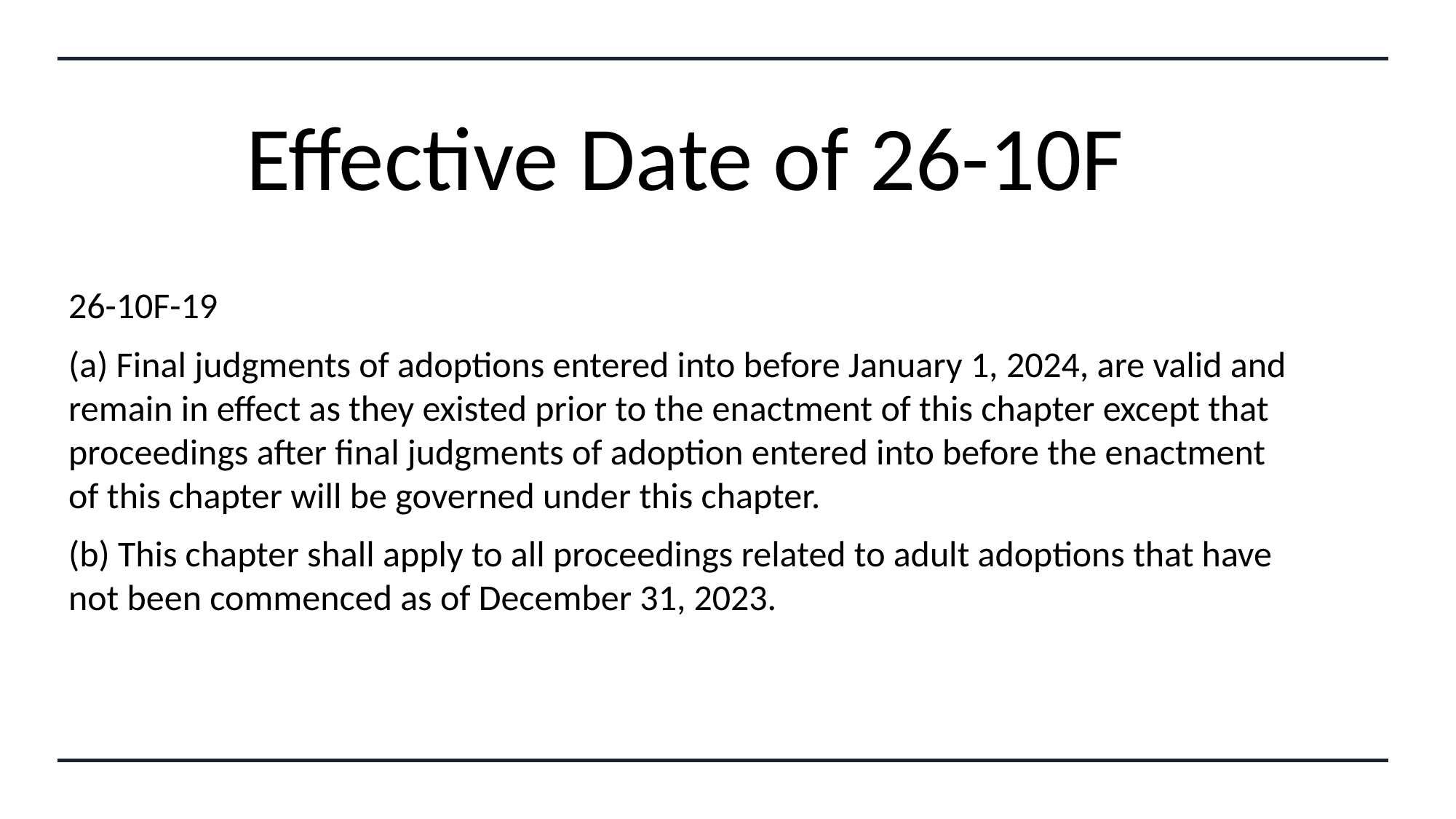

# Effective Date of 26-10F
26-10F-19
(a) Final judgments of adoptions entered into before January 1, 2024, are valid and remain in effect as they existed prior to the enactment of this chapter except that proceedings after final judgments of adoption entered into before the enactment of this chapter will be governed under this chapter.
(b) This chapter shall apply to all proceedings related to adult adoptions that have not been commenced as of December 31, 2023.